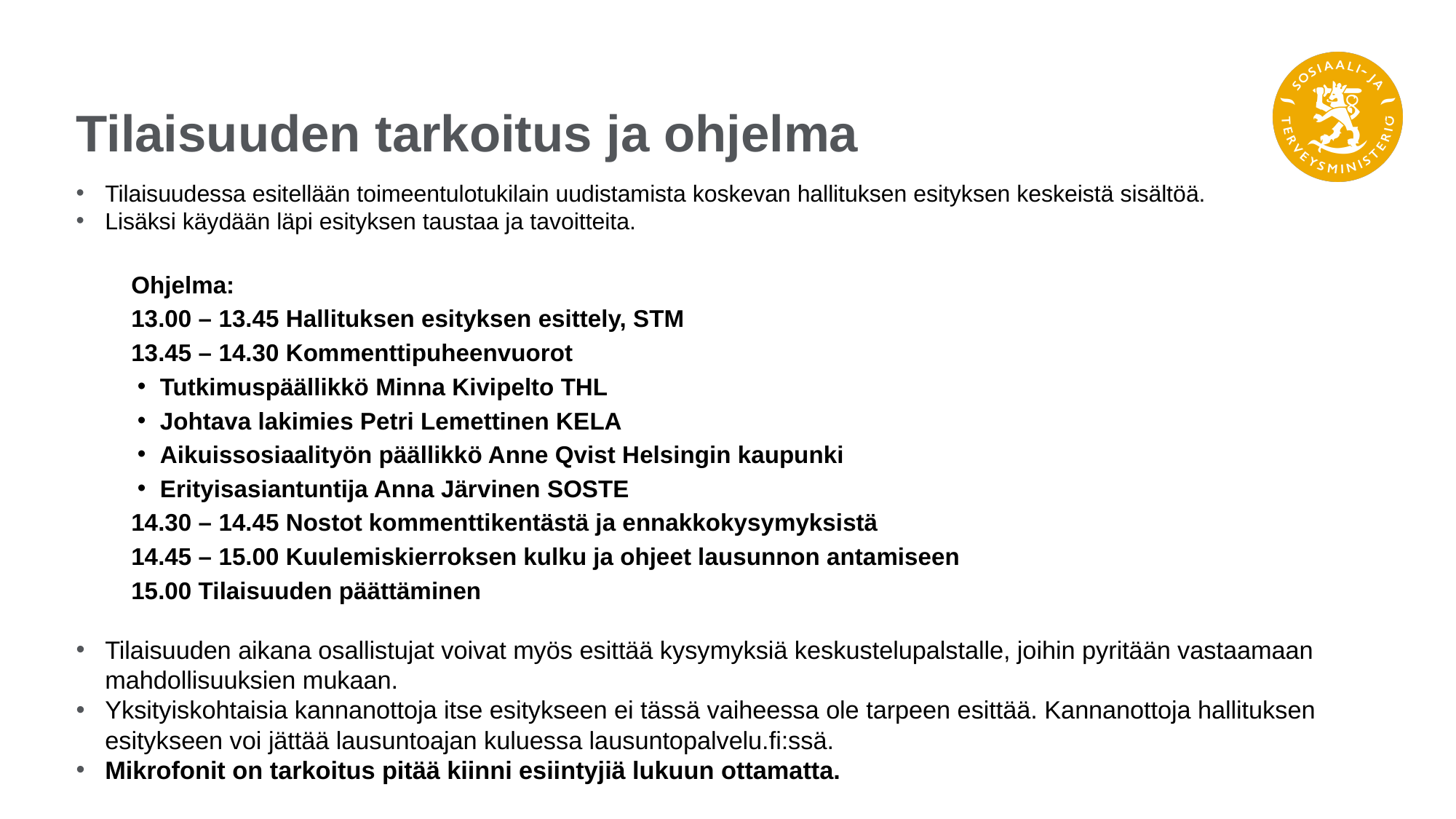

# Tilaisuuden tarkoitus ja ohjelma
Tilaisuudessa esitellään toimeentulotukilain uudistamista koskevan hallituksen esityksen keskeistä sisältöä.
Lisäksi käydään läpi esityksen taustaa ja tavoitteita.

Ohjelma:
13.00 – 13.45 Hallituksen esityksen esittely, STM
13.45 – 14.30 Kommenttipuheenvuorot
Tutkimuspäällikkö Minna Kivipelto THL
Johtava lakimies Petri Lemettinen KELA
Aikuissosiaalityön päällikkö Anne Qvist Helsingin kaupunki
Erityisasiantuntija Anna Järvinen SOSTE
14.30 – 14.45 Nostot kommenttikentästä ja ennakkokysymyksistä
14.45 – 15.00 Kuulemiskierroksen kulku ja ohjeet lausunnon antamiseen
15.00 Tilaisuuden päättäminen

Tilaisuuden aikana osallistujat voivat myös esittää kysymyksiä keskustelupalstalle, joihin pyritään vastaamaan mahdollisuuksien mukaan.
Yksityiskohtaisia kannanottoja itse esitykseen ei tässä vaiheessa ole tarpeen esittää. Kannanottoja hallituksen esitykseen voi jättää lausuntoajan kuluessa lausuntopalvelu.fi:ssä.
Mikrofonit on tarkoitus pitää kiinni esiintyjiä lukuun ottamatta.